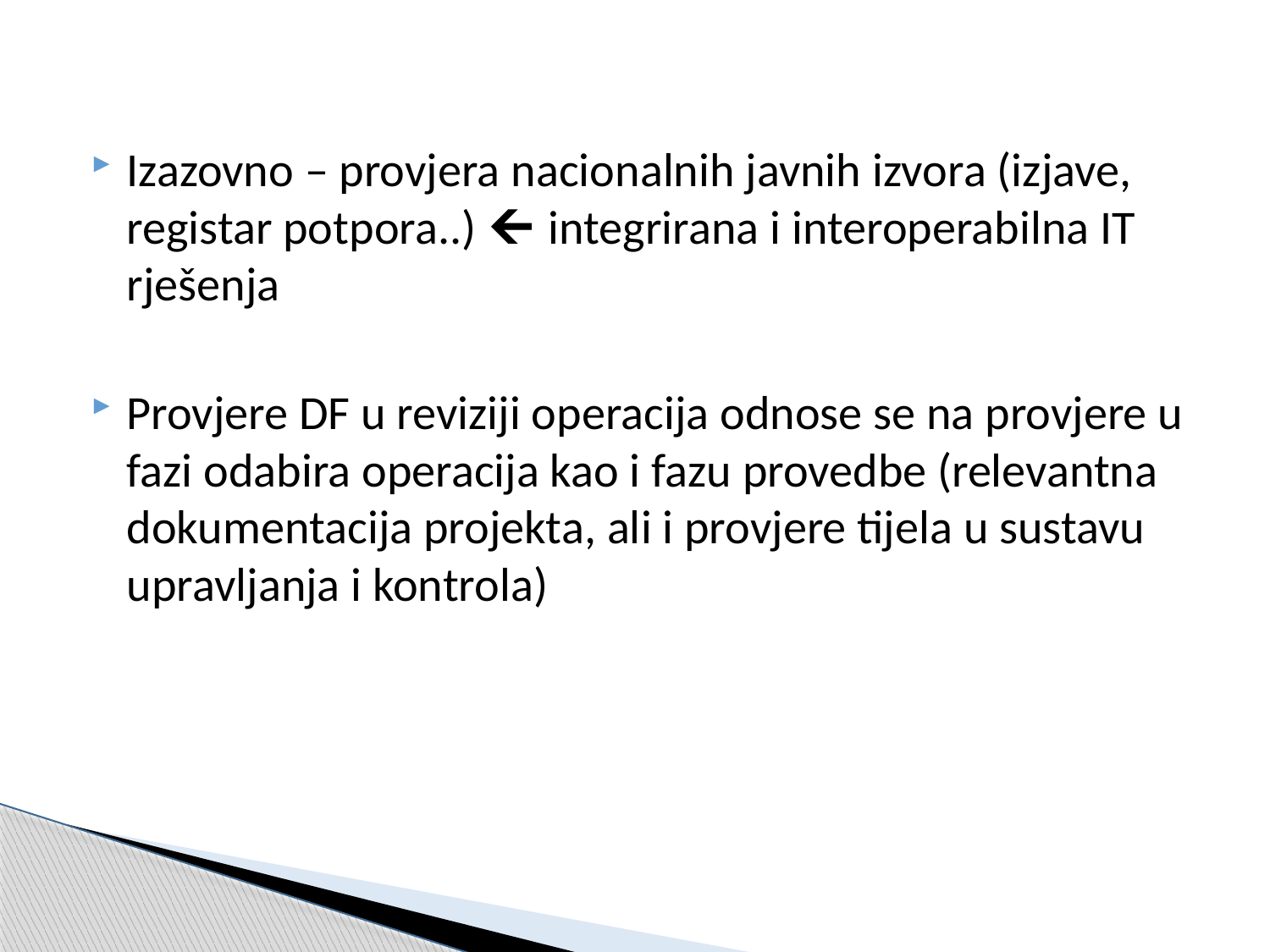

Izazovno – provjera nacionalnih javnih izvora (izjave, registar potpora..) 🡰 integrirana i interoperabilna IT rješenja

Provjere DF u reviziji operacija odnose se na provjere u fazi odabira operacija kao i fazu provedbe (relevantna dokumentacija projekta, ali i provjere tijela u sustavu upravljanja i kontrola)